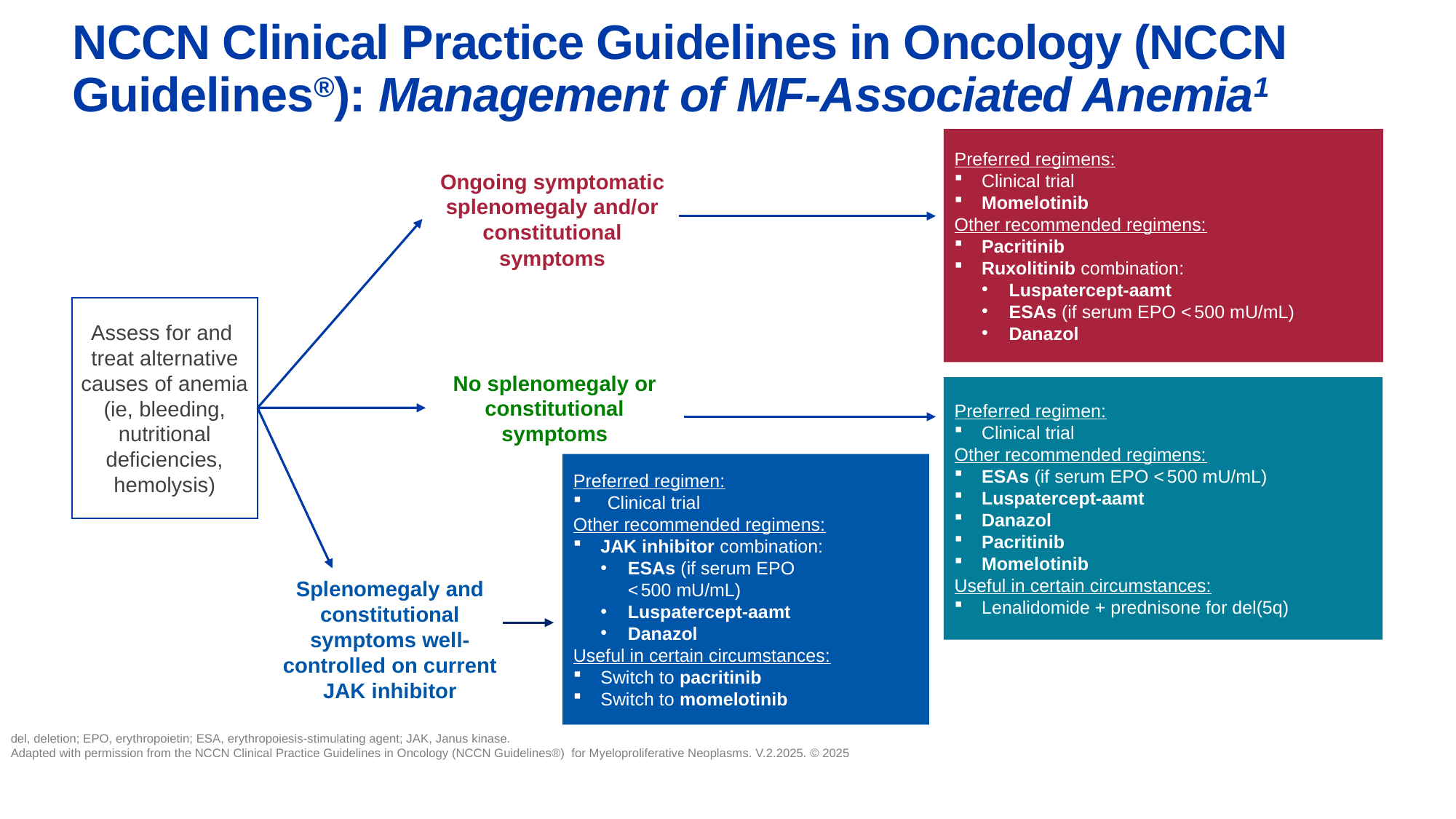

# NCCN Clinical Practice Guidelines in Oncology (NCCN Guidelines®): Management of MF-Associated Anemia1
Preferred regimens:
Clinical trial
Momelotinib
Other recommended regimens:
Pacritinib
Ruxolitinib combination:
Luspatercept-aamt
ESAs (if serum EPO < 500 mU/mL)
Danazol
Ongoing symptomatic splenomegaly and/or constitutional symptoms

Assess for and
treat alternative causes of anemia (ie, bleeding, nutritional deficiencies, hemolysis)
No splenomegaly or constitutional symptoms
Preferred regimen:
Clinical trial
Other recommended regimens:
ESAs (if serum EPO < 500 mU/mL)
Luspatercept-aamt
Danazol
Pacritinib
Momelotinib
Useful in certain circumstances:
Lenalidomide + prednisone for del(5q)
Preferred regimen:
Clinical trial
Other recommended regimens:
JAK inhibitor combination:
ESAs (if serum EPO
< 500 mU/mL)
Luspatercept-aamt
Danazol
Useful in certain circumstances:
Switch to pacritinib
Switch to momelotinib
Splenomegaly and constitutional symptoms well-controlled on current JAK inhibitor
del, deletion; EPO, erythropoietin; ESA, erythropoiesis-stimulating agent; JAK, Janus kinase.
Adapted with permission from the NCCN Clinical Practice Guidelines in Oncology (NCCN Guidelines®)  for Myeloproliferative Neoplasms. V.2.2025. © 2025